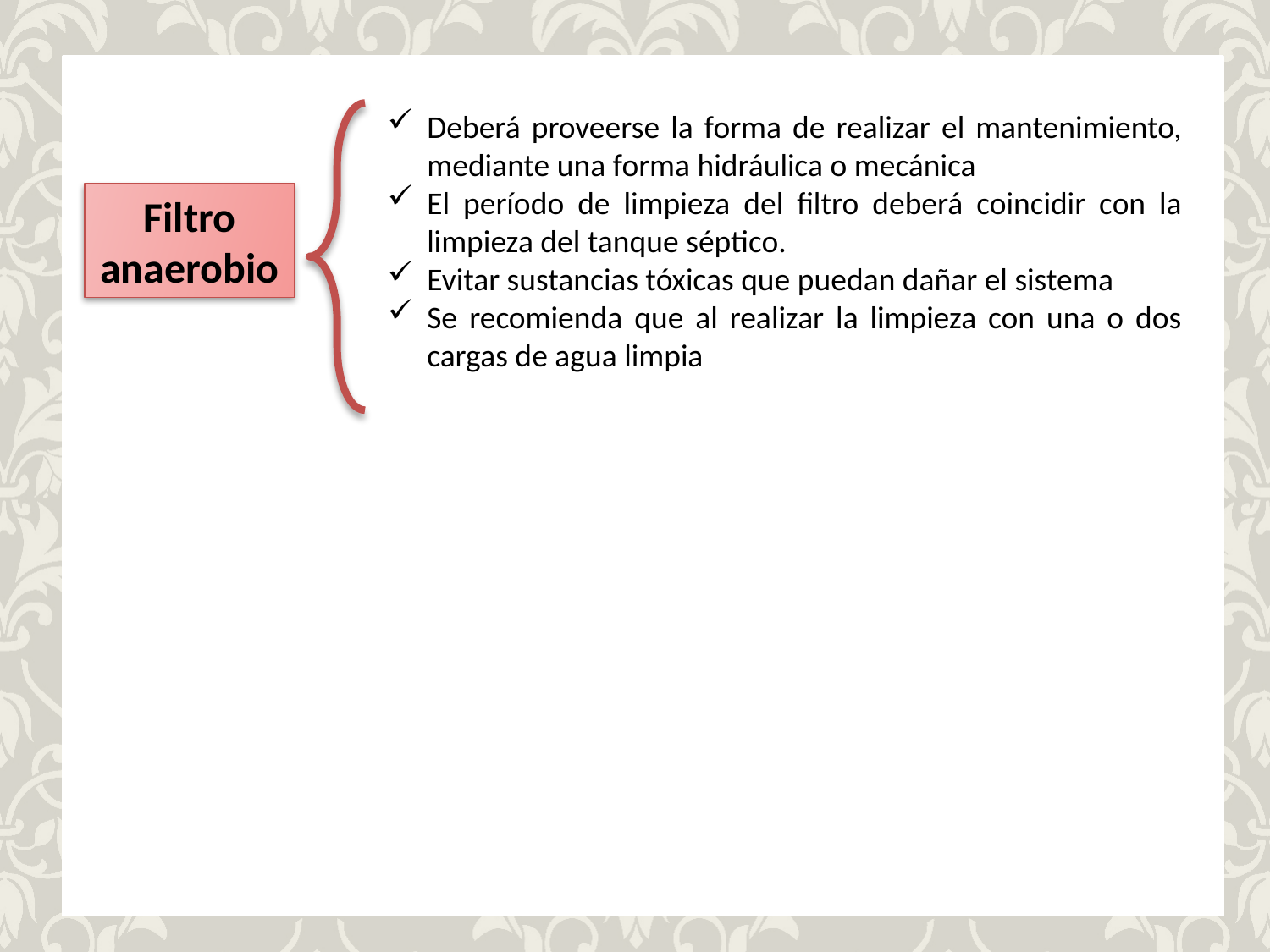

Deberá proveerse la forma de realizar el mantenimiento, mediante una forma hidráulica o mecánica
El período de limpieza del filtro deberá coincidir con la limpieza del tanque séptico.
Evitar sustancias tóxicas que puedan dañar el sistema
Se recomienda que al realizar la limpieza con una o dos cargas de agua limpia

Filtro anaerobio